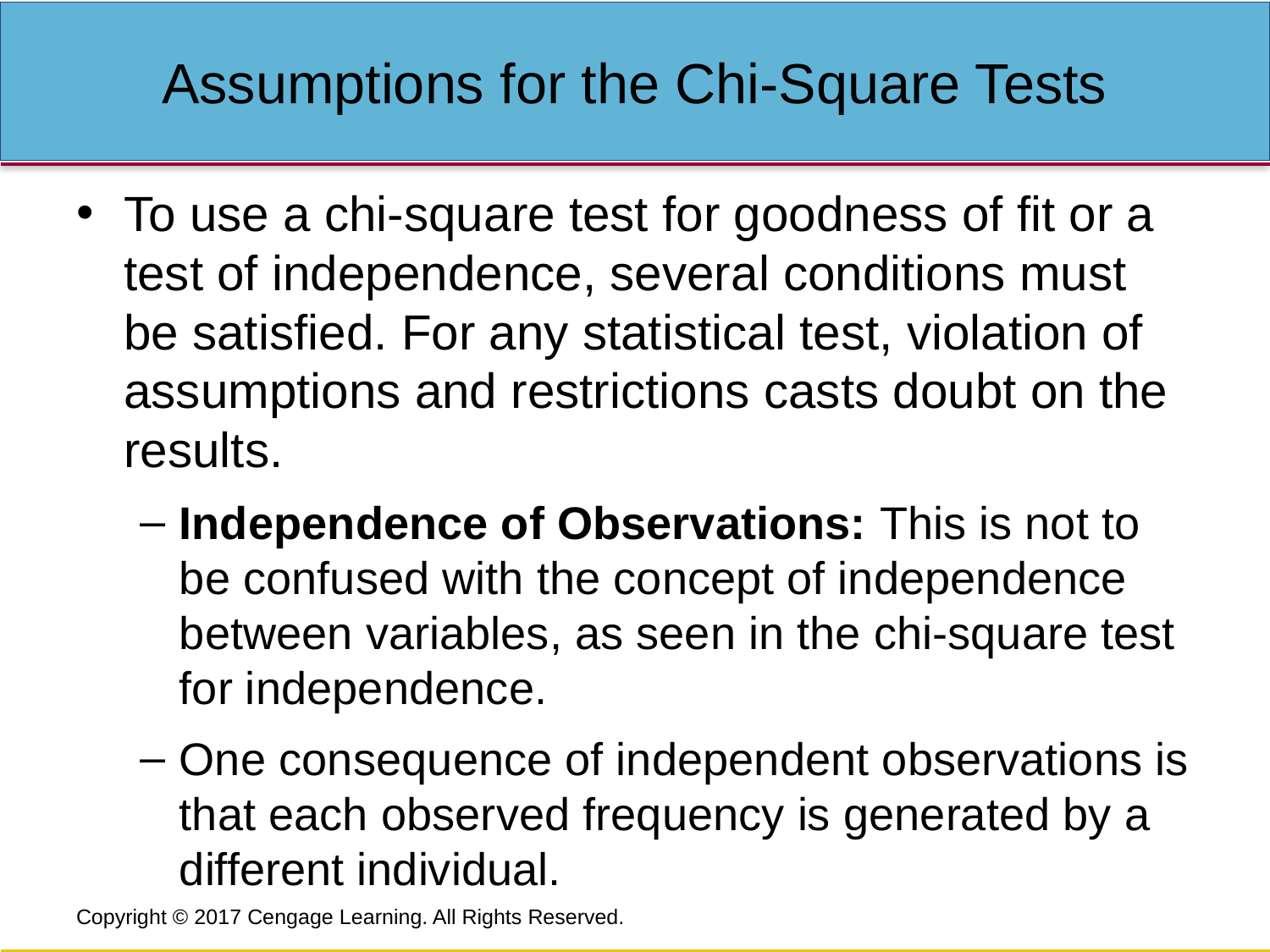

# Assumptions for the Chi-Square Tests
To use a chi-square test for goodness of fit or a test of independence, several conditions must be satisfied. For any statistical test, violation of assumptions and restrictions casts doubt on the results.
Independence of Observations: This is not to be confused with the concept of independence between variables, as seen in the chi-square test for independence.
One consequence of independent observations is that each observed frequency is generated by a different individual.
Copyright © 2017 Cengage Learning. All Rights Reserved.